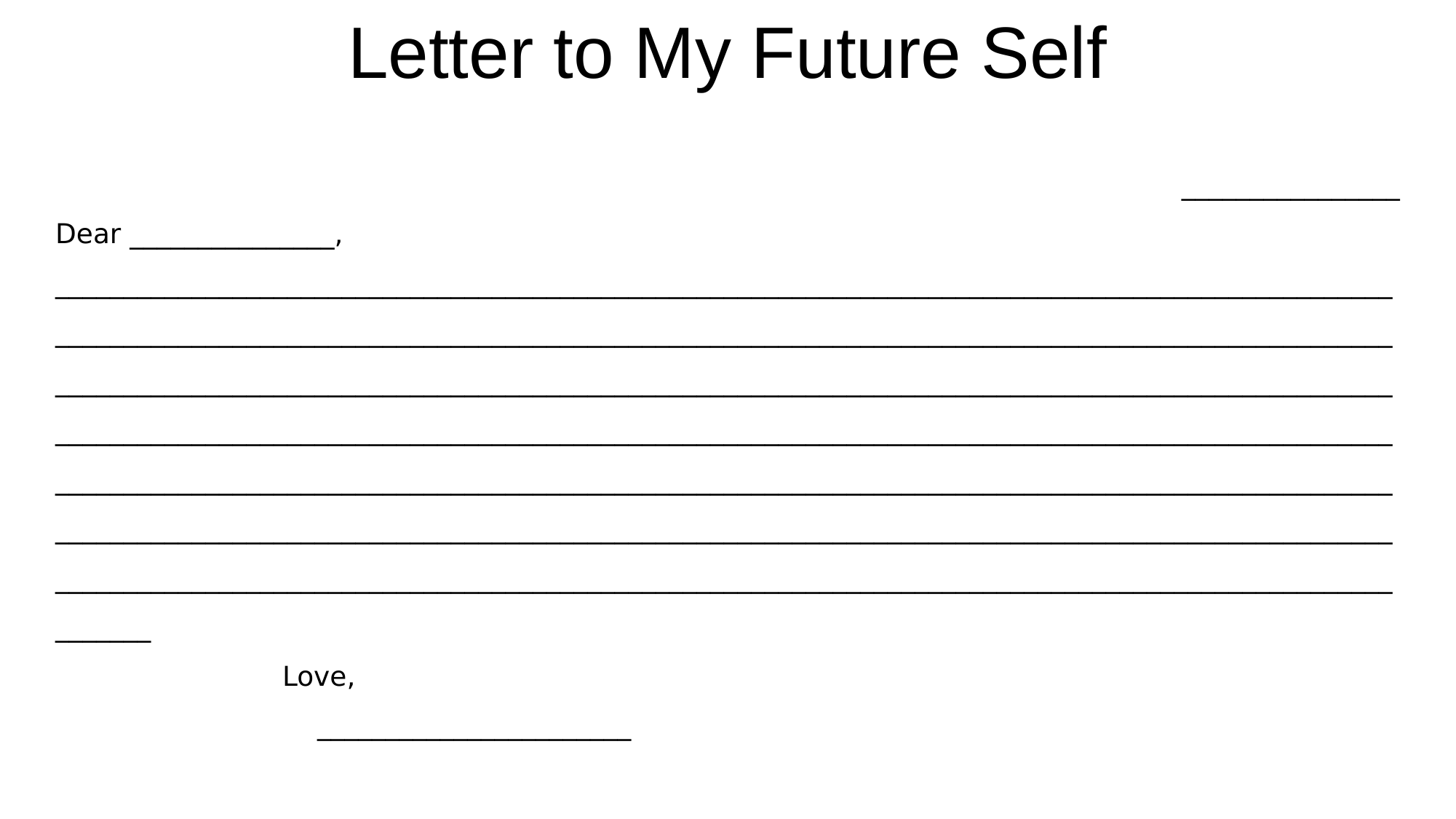

Letter to My Future Self
________________
Dear _______________,
_____________________________________________________________________________________________________________________________________________________________________________________________________________________________________________________________________________________________________________________________________________________________________________________________________________________________________________________________________________________________________________________________________________________________________________________________________________________________________________________________________________________________________________________
                          Love,
                              _______________________